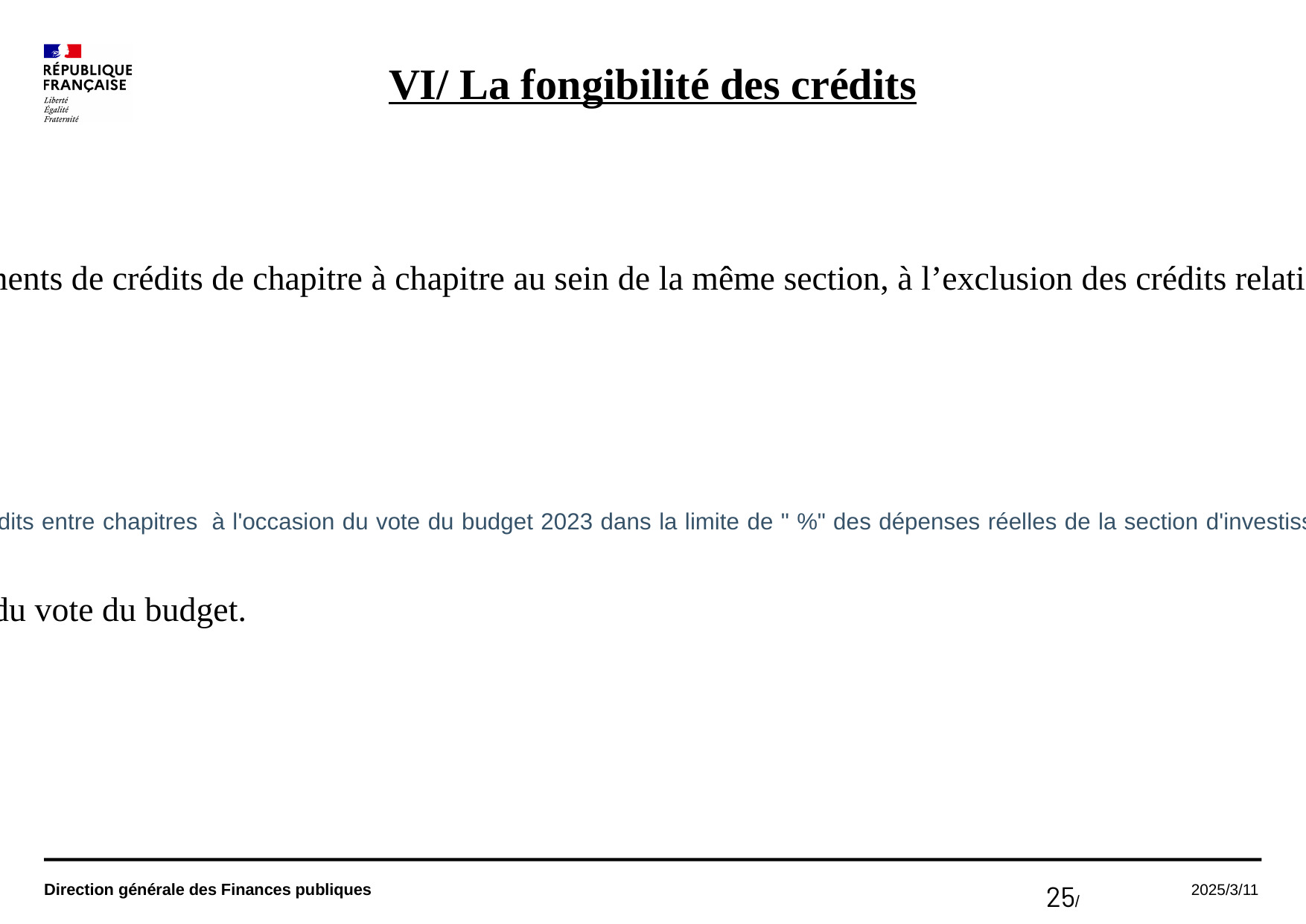

VI/ La fongibilité des crédits

a) Définition

La fongibilité des crédits est la possibilité pour l’exécutif , si l’assemblée l’y a autorisé, de procéder à des virements de crédits de chapitre à chapitre au sein de la même section, à l’exclusion des crédits relatifs aux dépenses de personnel, dans une limite fixée par l’assemblée délibérante et ne pouvant dépasser 7,5 % des dépenses réelles de la section  (article L5217-10-6 du CGCT).

b) Les conditions de mise en oeuvre

1/ La délibération d’adoption du budget doit comporter une mention du type :
 "Conformément aux dispositions de l'article L.5217-10-6 du CGCT, l'assemblée délibérante autorise l'exécutif à procéder à des virements de crédits entre chapitres  à l'occasion du vote du budget 2023 dans la limite de " %" des dépenses réelles de la section d'investissement et de "%" des dépenses réelles de la section de fonctionnement . Les taux fixés par l'assemblée délibérante  seront reportés à l'état I-B du budget.

2/ Il faut formaliser la décision de l’assemblée délibérante dans la maquette budgétaire :      Etat I-B-modalités du vote du budget.